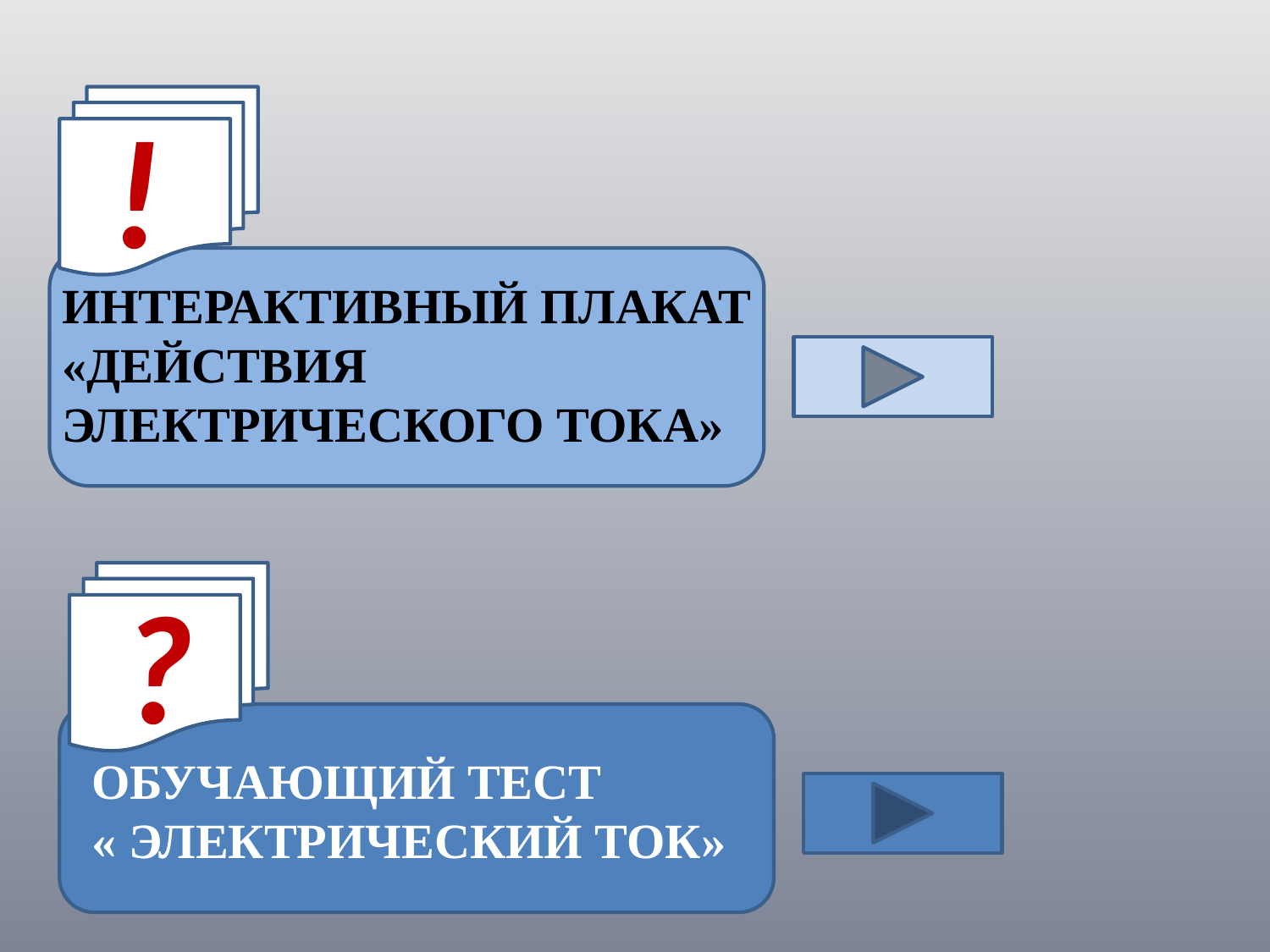

!

ИНТЕРАКТИВНЫЙ ПЛАКАТ
«ДЕЙСТВИЯ
ЭЛЕКТРИЧЕСКОГО ТОКА»

?

ОБУЧАЮЩИЙ ТЕСТ
« ЭЛЕКТРИЧЕСКИЙ ТОК»